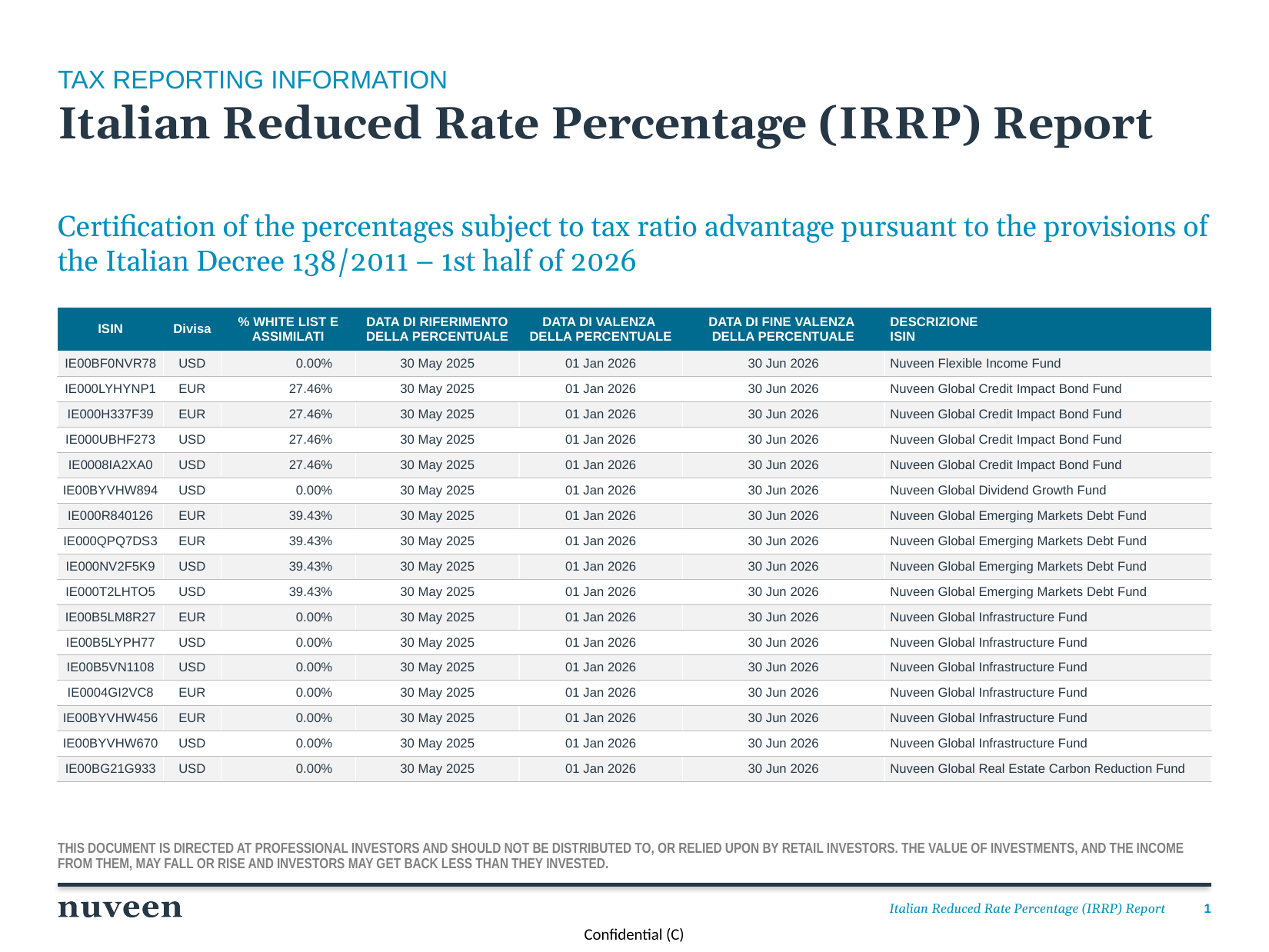

# TAX REPORTING INFORMATION Italian Reduced Rate Percentage (IRRP) Report
Certification of the percentages subject to tax ratio advantage pursuant to the provisions of the Italian Decree 138/2011 – 1st half of 2026
| ISIN | Divisa | % WHITE LIST E ASSIMILATI | DATA DI RIFERIMENTO DELLA PERCENTUALE | DATA DI VALENZA DELLA PERCENTUALE | DATA DI FINE VALENZA DELLA PERCENTUALE | DESCRIZIONE ISIN |
| --- | --- | --- | --- | --- | --- | --- |
| IE00BF0NVR78 | USD | 0.00% | 30 May 2025 | 01 Jan 2026 | 30 Jun 2026 | Nuveen Flexible Income Fund |
| IE000LYHYNP1 | EUR | 27.46% | 30 May 2025 | 01 Jan 2026 | 30 Jun 2026 | Nuveen Global Credit Impact Bond Fund |
| IE000H337F39 | EUR | 27.46% | 30 May 2025 | 01 Jan 2026 | 30 Jun 2026 | Nuveen Global Credit Impact Bond Fund |
| IE000UBHF273 | USD | 27.46% | 30 May 2025 | 01 Jan 2026 | 30 Jun 2026 | Nuveen Global Credit Impact Bond Fund |
| IE0008IA2XA0 | USD | 27.46% | 30 May 2025 | 01 Jan 2026 | 30 Jun 2026 | Nuveen Global Credit Impact Bond Fund |
| IE00BYVHW894 | USD | 0.00% | 30 May 2025 | 01 Jan 2026 | 30 Jun 2026 | Nuveen Global Dividend Growth Fund |
| IE000R840126 | EUR | 39.43% | 30 May 2025 | 01 Jan 2026 | 30 Jun 2026 | Nuveen Global Emerging Markets Debt Fund |
| IE000QPQ7DS3 | EUR | 39.43% | 30 May 2025 | 01 Jan 2026 | 30 Jun 2026 | Nuveen Global Emerging Markets Debt Fund |
| IE000NV2F5K9 | USD | 39.43% | 30 May 2025 | 01 Jan 2026 | 30 Jun 2026 | Nuveen Global Emerging Markets Debt Fund |
| IE000T2LHTO5 | USD | 39.43% | 30 May 2025 | 01 Jan 2026 | 30 Jun 2026 | Nuveen Global Emerging Markets Debt Fund |
| IE00B5LM8R27 | EUR | 0.00% | 30 May 2025 | 01 Jan 2026 | 30 Jun 2026 | Nuveen Global Infrastructure Fund |
| IE00B5LYPH77 | USD | 0.00% | 30 May 2025 | 01 Jan 2026 | 30 Jun 2026 | Nuveen Global Infrastructure Fund |
| IE00B5VN1108 | USD | 0.00% | 30 May 2025 | 01 Jan 2026 | 30 Jun 2026 | Nuveen Global Infrastructure Fund |
| IE0004GI2VC8 | EUR | 0.00% | 30 May 2025 | 01 Jan 2026 | 30 Jun 2026 | Nuveen Global Infrastructure Fund |
| IE00BYVHW456 | EUR | 0.00% | 30 May 2025 | 01 Jan 2026 | 30 Jun 2026 | Nuveen Global Infrastructure Fund |
| IE00BYVHW670 | USD | 0.00% | 30 May 2025 | 01 Jan 2026 | 30 Jun 2026 | Nuveen Global Infrastructure Fund |
| IE00BG21G933 | USD | 0.00% | 30 May 2025 | 01 Jan 2026 | 30 Jun 2026 | Nuveen Global Real Estate Carbon Reduction Fund |